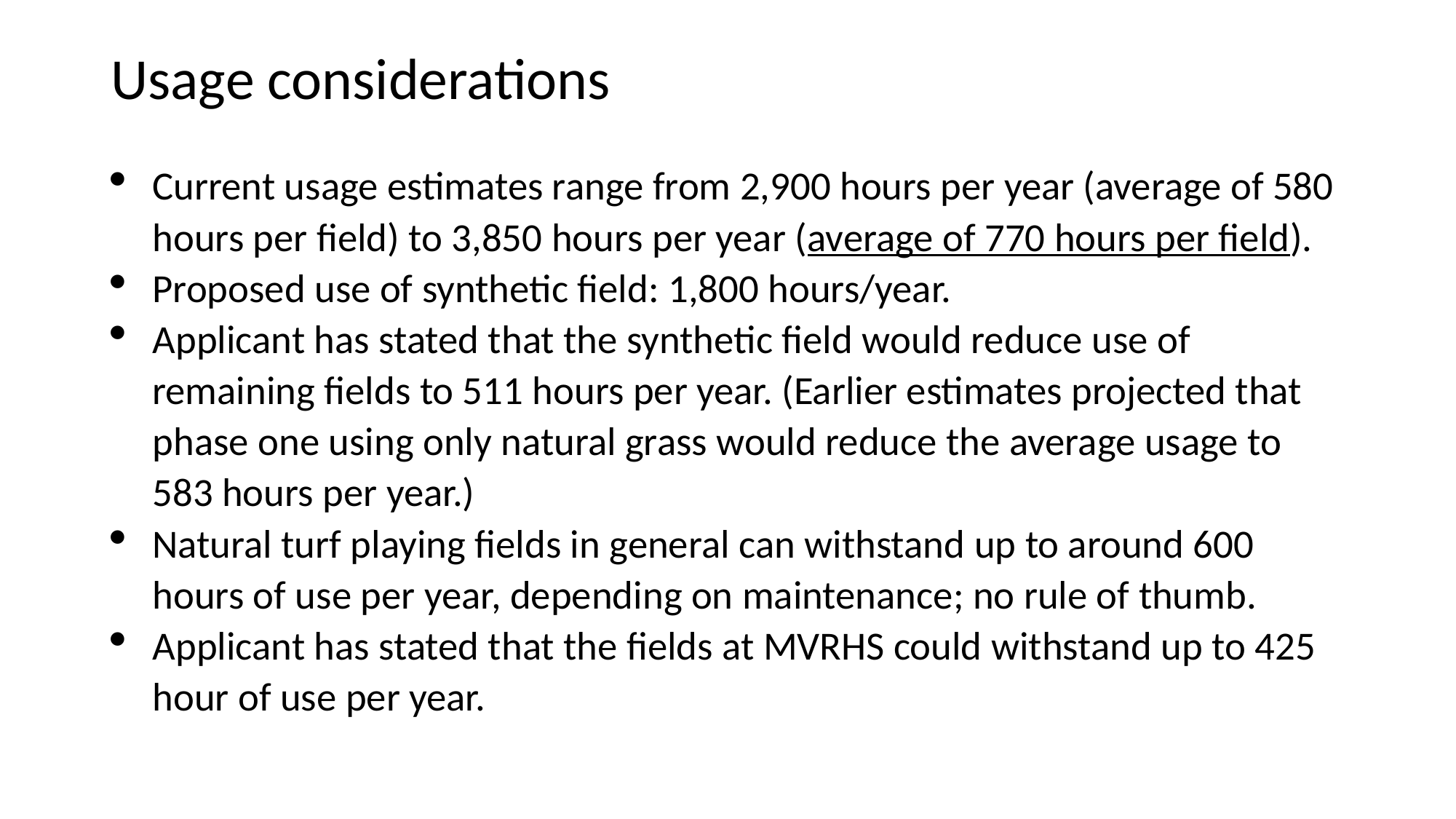

# Usage considerations
Current usage estimates range from 2,900 hours per year (average of 580 hours per field) to 3,850 hours per year (average of 770 hours per field).
Proposed use of synthetic field: 1,800 hours/year.
Applicant has stated that the synthetic field would reduce use of remaining fields to 511 hours per year. (Earlier estimates projected that phase one using only natural grass would reduce the average usage to 583 hours per year.)
Natural turf playing fields in general can withstand up to around 600 hours of use per year, depending on maintenance; no rule of thumb.
Applicant has stated that the fields at MVRHS could withstand up to 425 hour of use per year.